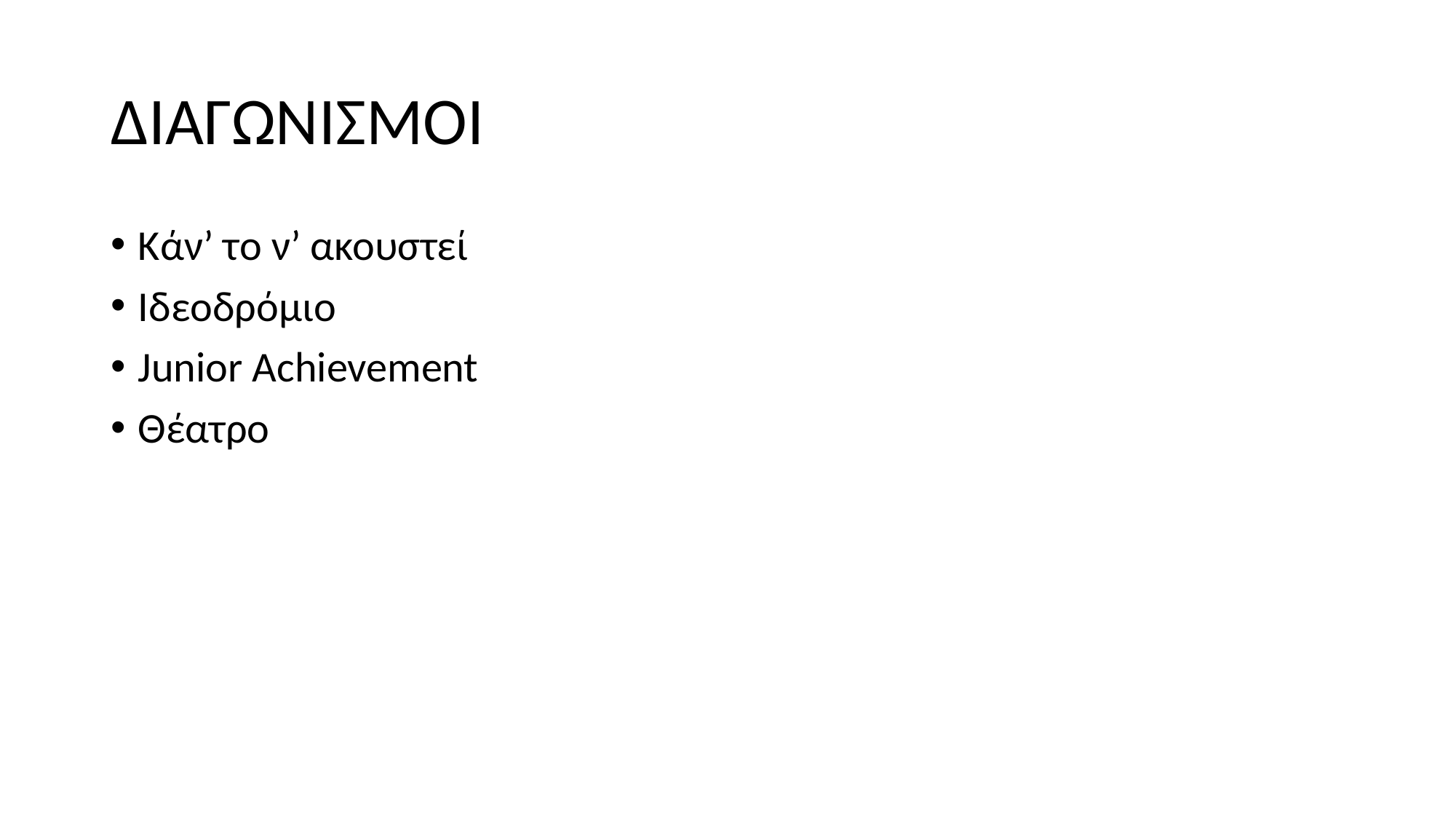

# ΔΙΑΓΩΝΙΣΜΟΙ
Κάν’ το ν’ ακουστεί
Ιδεοδρόμιο
Junior Achievement
Θέατρο